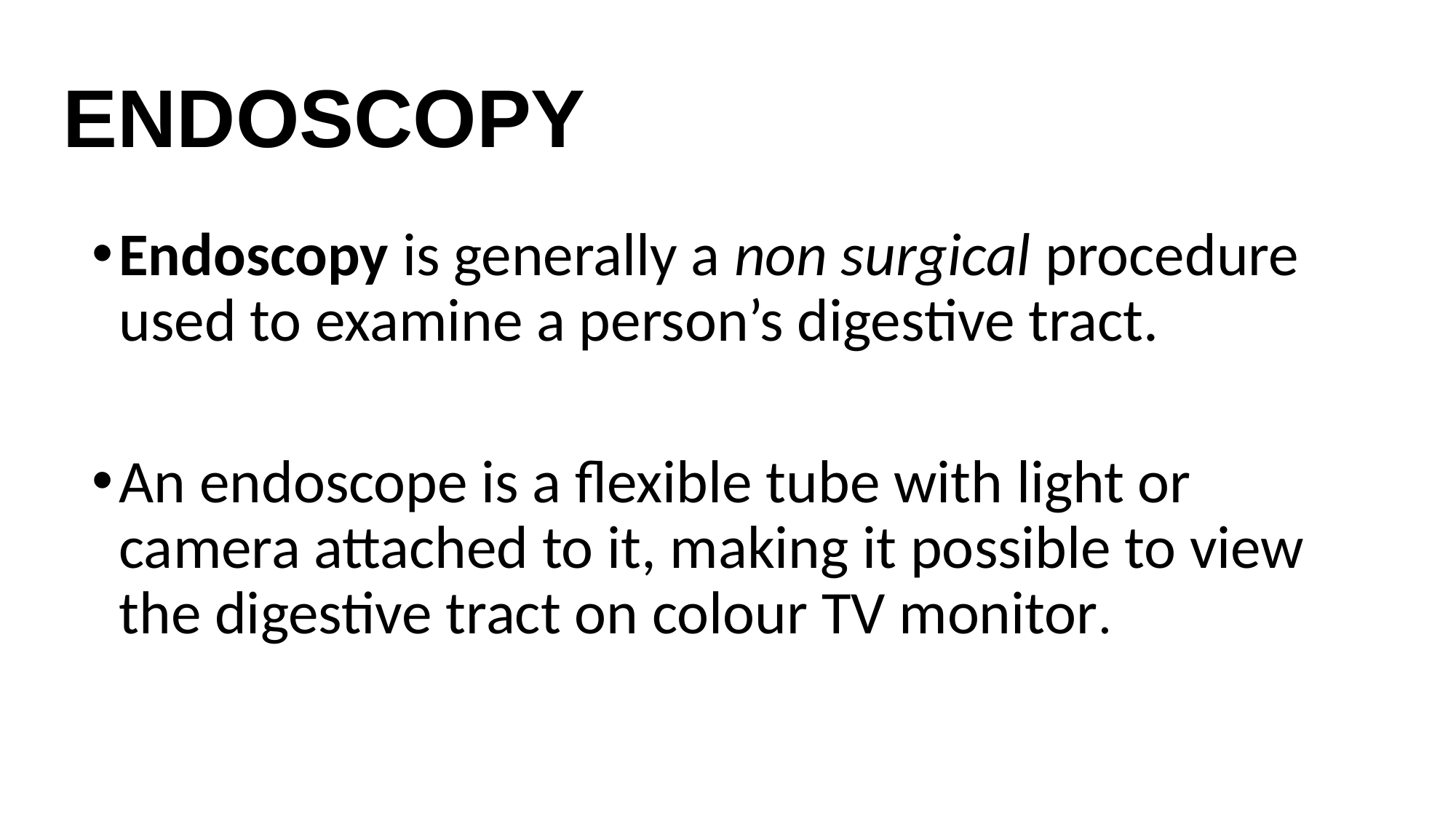

# ENDOSCOPY
Endoscopy is generally a non surgical procedure used to examine a person’s digestive tract.

An endoscope is a flexible tube with light or camera attached to it, making it possible to view the digestive tract on colour TV monitor.